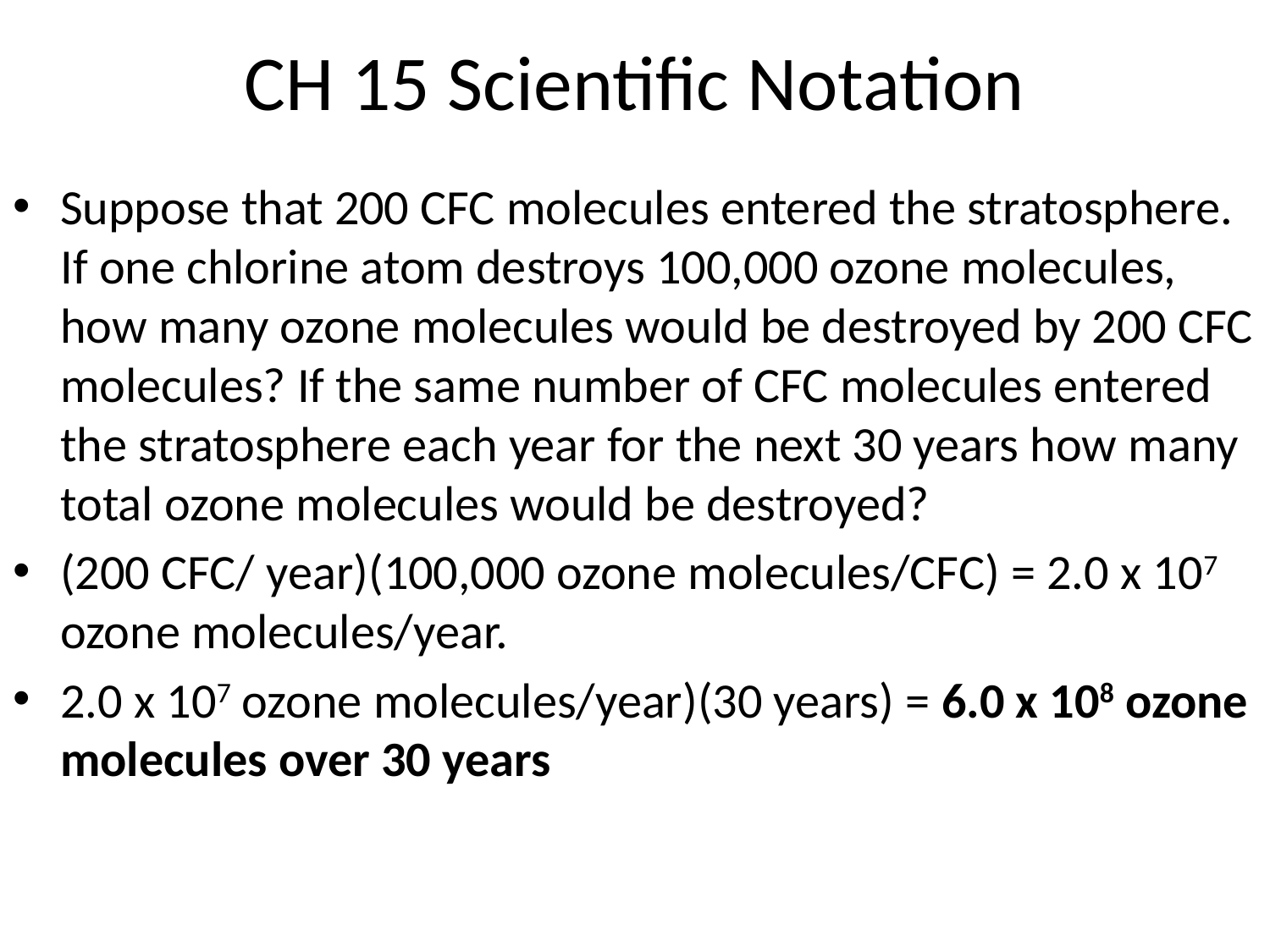

# CH 15 Scientific Notation
Suppose that 200 CFC molecules entered the stratosphere.  If one chlorine atom destroys 100,000 ozone molecules, how many ozone molecules would be destroyed by 200 CFC molecules? If the same number of CFC molecules entered the stratosphere each year for the next 30 years how many total ozone molecules would be destroyed?
(200 CFC/ year)(100,000 ozone molecules/CFC) = 2.0 x 107 ozone molecules/year.
2.0 x 107 ozone molecules/year)(30 years) = 6.0 x 108 ozone molecules over 30 years